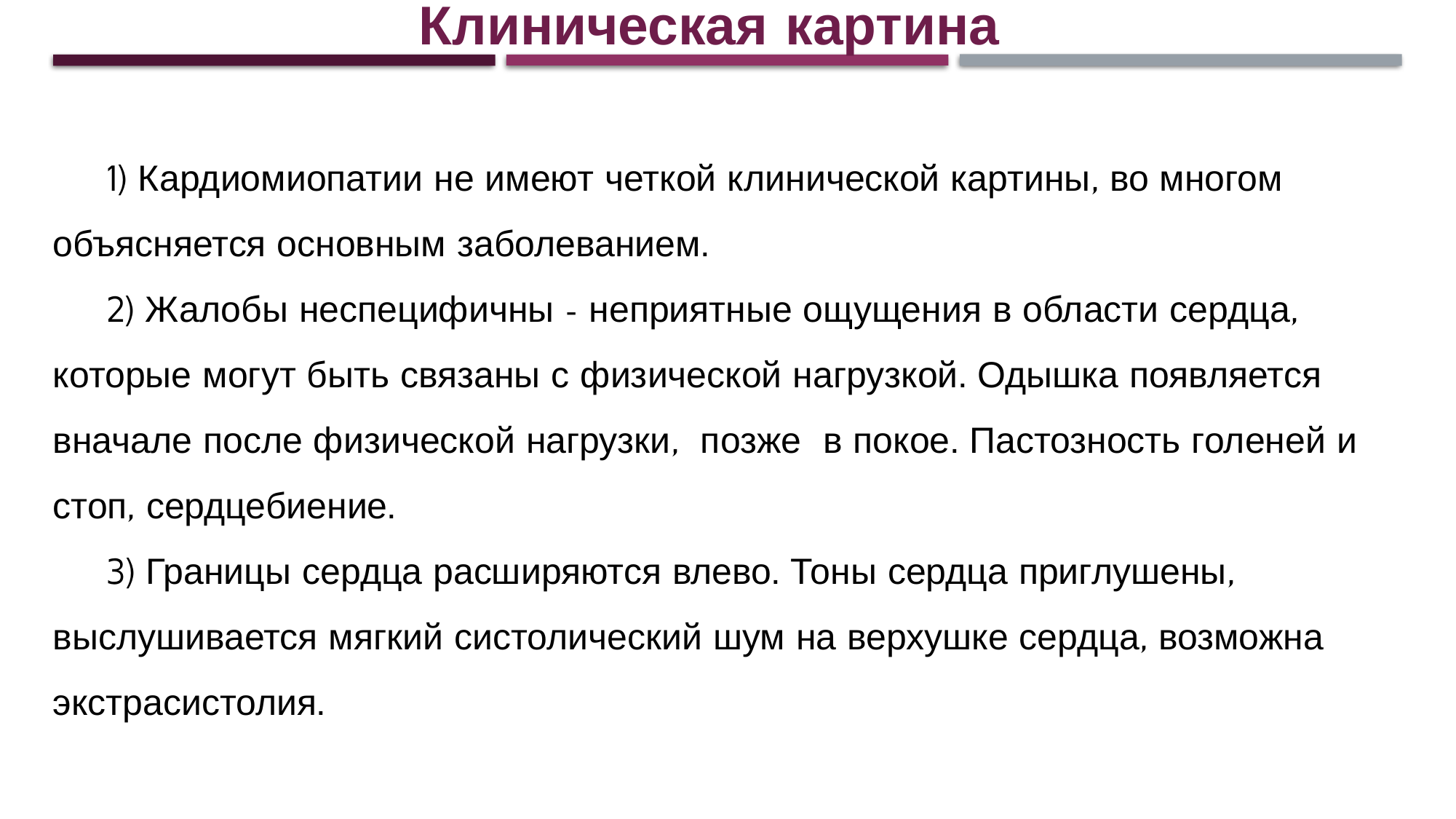

Клиническая картина
1) Кардиомиопатии не имеют четкой клинической картины, во многом объясняется основным заболеванием.
2) Жалобы неспецифичны - неприятные ощущения в области сердца, которые могут быть связаны с физической нагрузкой. Одышка появляется вначале после физической нагрузки,  позже  в покое. Пастозность голеней и стоп, сердцебиение.
3) Границы сердца расширяются влево. Тоны сердца приглушены, выслушивается мягкий систолический шум на верхушке сердца, возможна экстрасистолия.